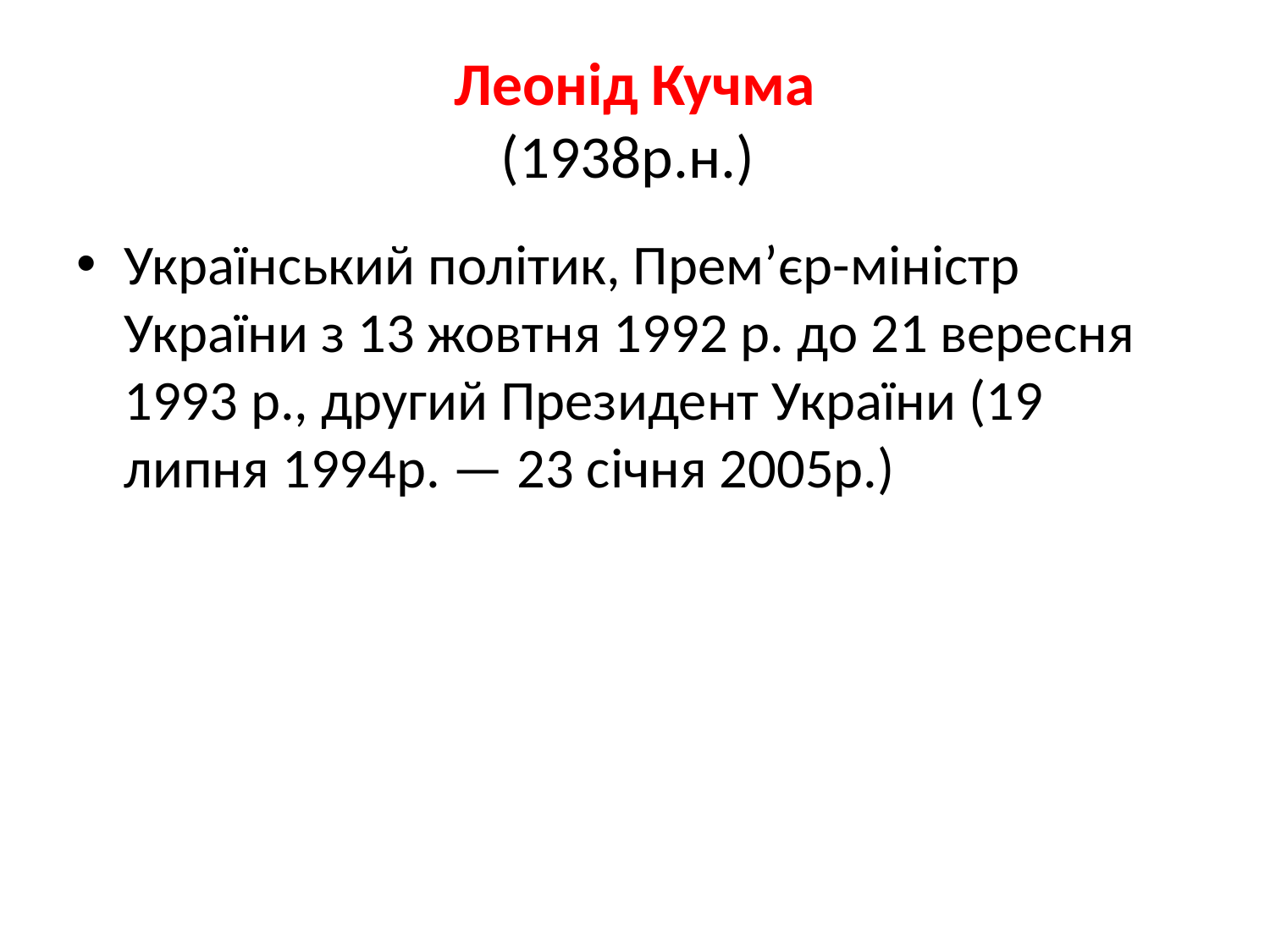

# Леонід Кучма (1938р.н.)
Український політик, Прем’єр-міністр України з 13 жовтня 1992 р. до 21 вересня 1993 р., другий Президент України (19 липня 1994р. — 23 січня 2005р.)